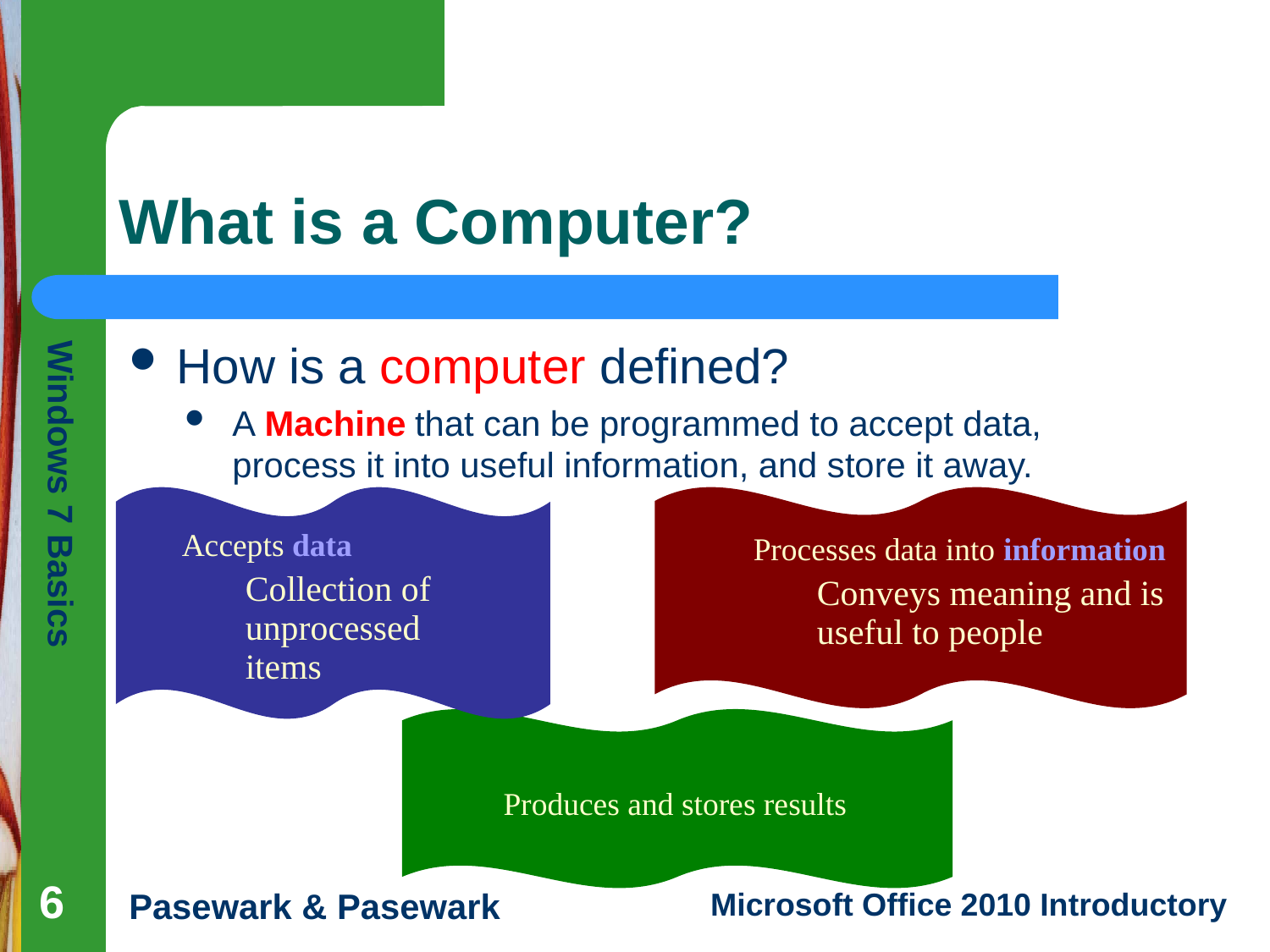

# What is a Computer?
How is a computer defined?
A Machine that can be programmed to accept data, process it into useful information, and store it away.

Accepts data
Collection of unprocessed items

Processes data into information
Conveys meaning and is
useful to people

Produces and stores results
6